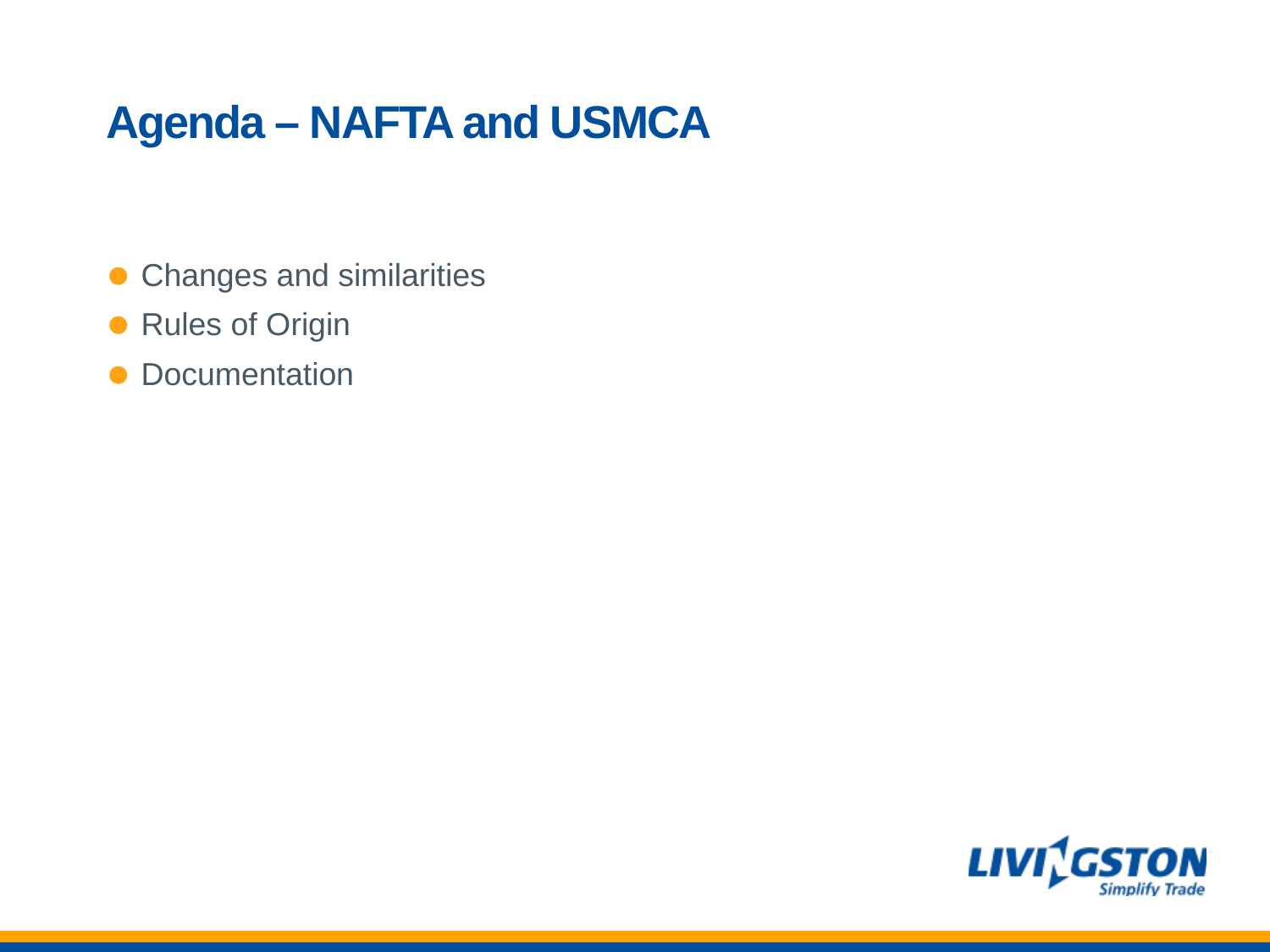

# Agenda – NAFTA and USMCA
Changes and similarities
Rules of Origin
Documentation